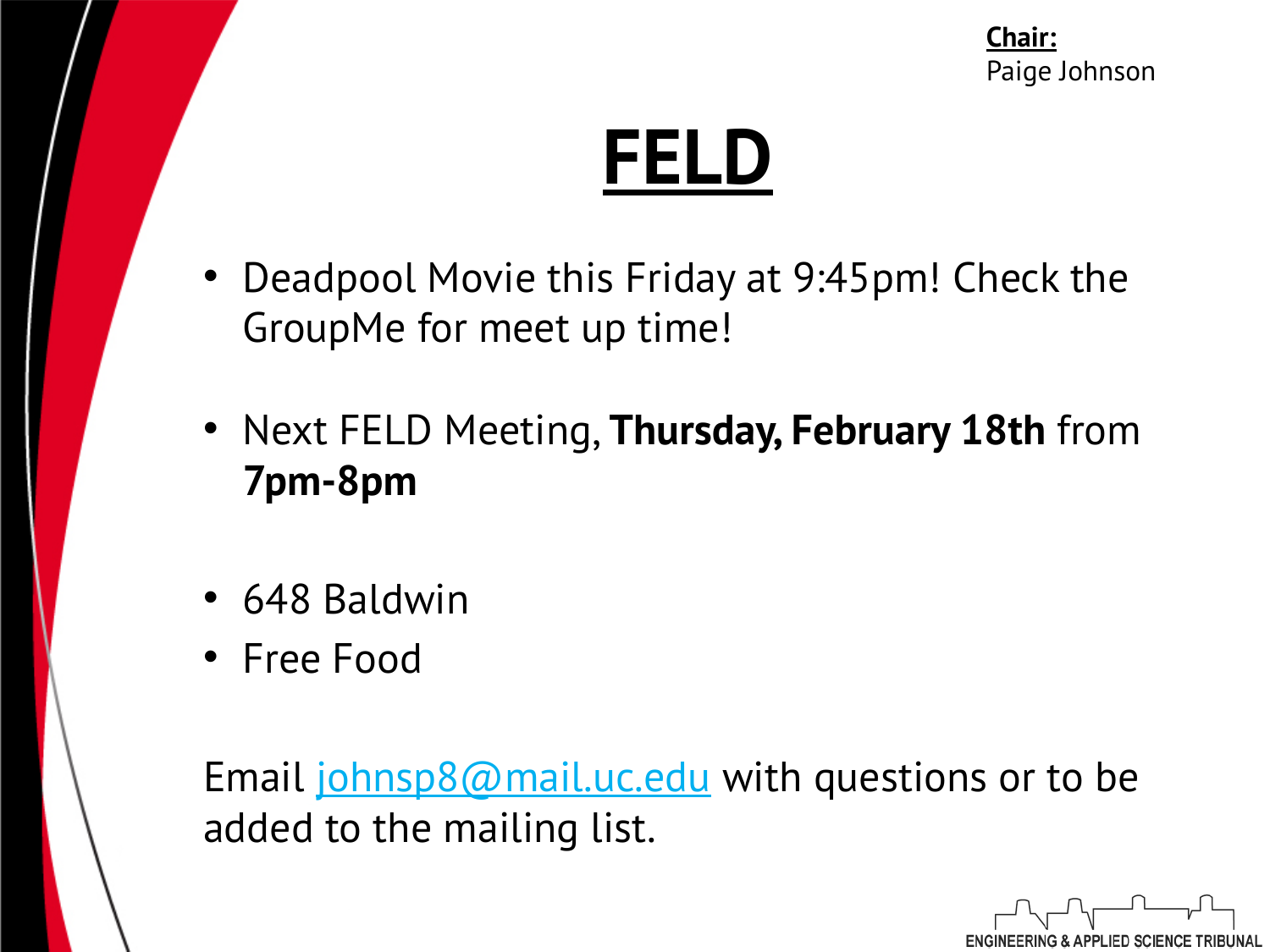

Chair:
Paige Johnson
# FELD
Deadpool Movie this Friday at 9:45pm! Check the GroupMe for meet up time!

Next FELD Meeting, Thursday, February 18th from 7pm-8pm

648 Baldwin
Free Food

Email johnsp8@mail.uc.edu with questions or to be added to the mailing list.